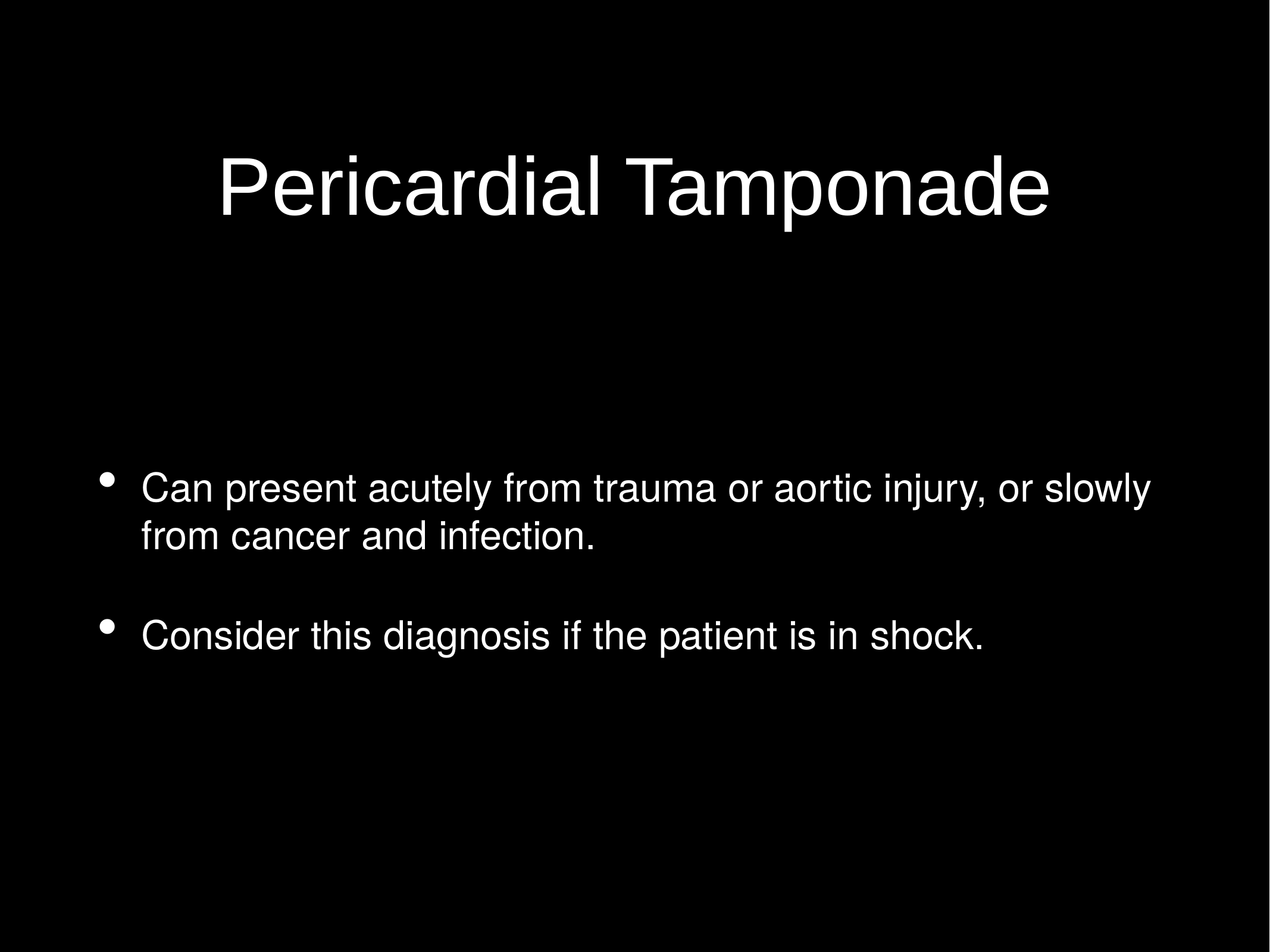

# Pericardial Tamponade
Can present acutely from trauma or aortic injury, or slowly from cancer and infection.
Consider this diagnosis if the patient is in shock.